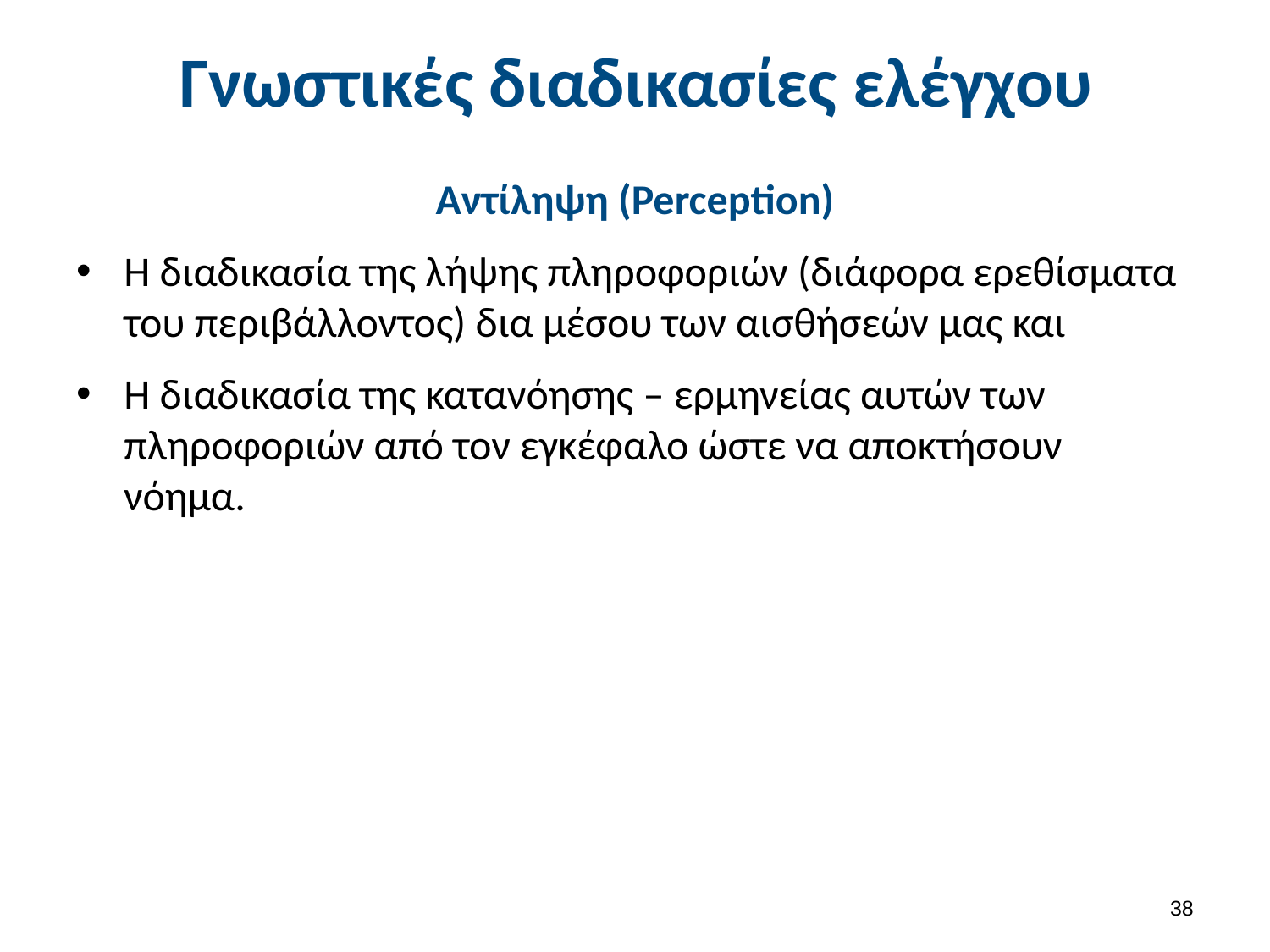

# Γνωστικές διαδικασίες ελέγχου
Αντίληψη (Perception)
Η διαδικασία της λήψης πληροφοριών (διάφορα ερεθίσματα του περιβάλλοντος) δια μέσου των αισθήσεών μας και
Η διαδικασία της κατανόησης – ερμηνείας αυτών των πληροφοριών από τον εγκέφαλο ώστε να αποκτήσουν νόημα.
38